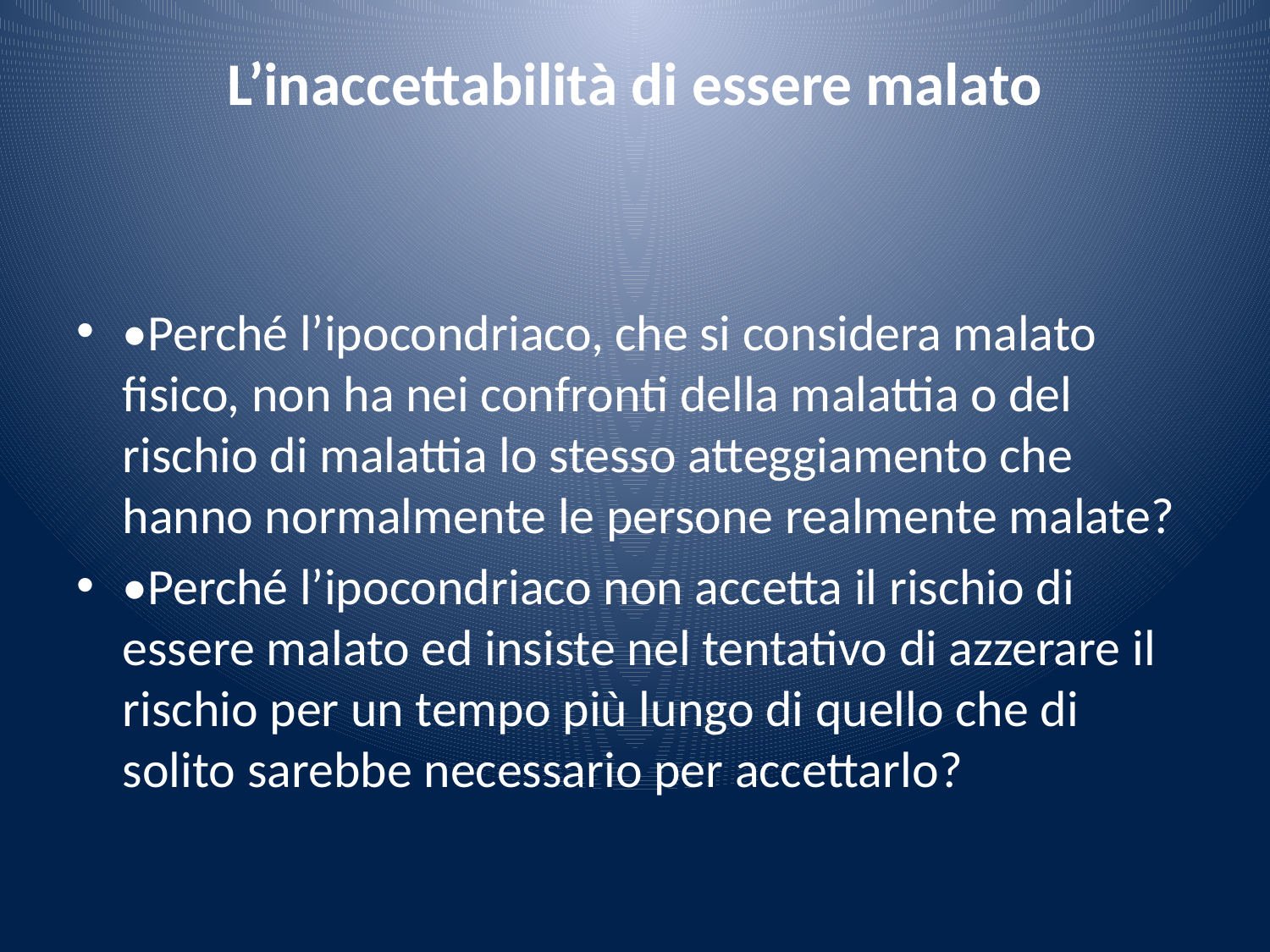

# L’inaccettabilità di essere malato

•Perché l’ipocondriaco, che si considera malato fisico, non ha nei confronti della malattia o del rischio di malattia lo stesso atteggiamento che hanno normalmente le persone realmente malate?
•Perché l’ipocondriaco non accetta il rischio di essere malato ed insiste nel tentativo di azzerare il rischio per un tempo più lungo di quello che di solito sarebbe necessario per accettarlo?